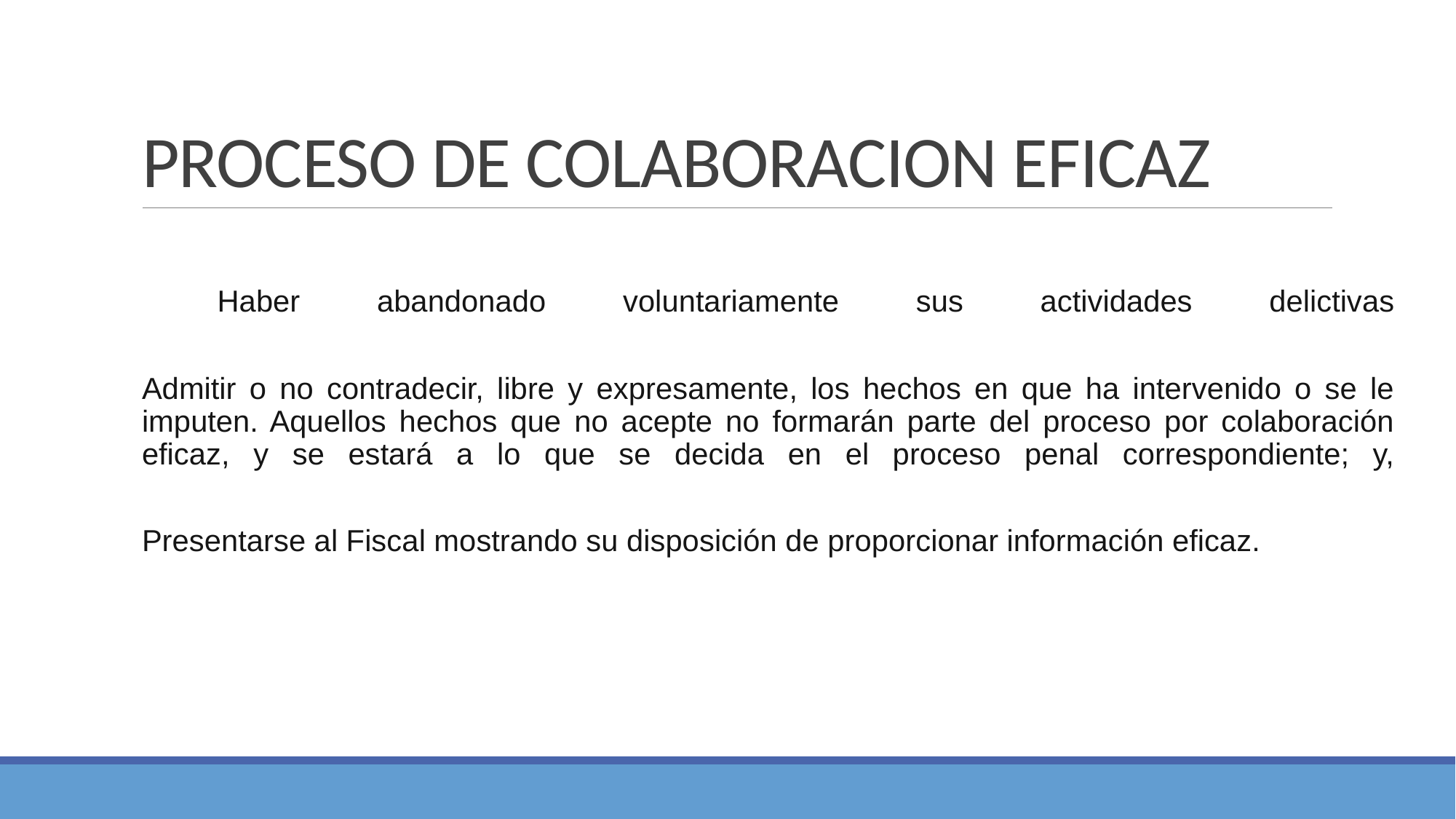

# PROCESO DE COLABORACION EFICAZ

 Haber abandonado voluntariamente sus actividades delictivas
Admitir o no contradecir, libre y expresamente, los hechos en que ha intervenido o se le imputen. Aquellos hechos que no acepte no formarán parte del proceso por colaboración eficaz, y se estará a lo que se decida en el proceso penal correspondiente; y,
Presentarse al Fiscal mostrando su disposición de proporcionar información eficaz.